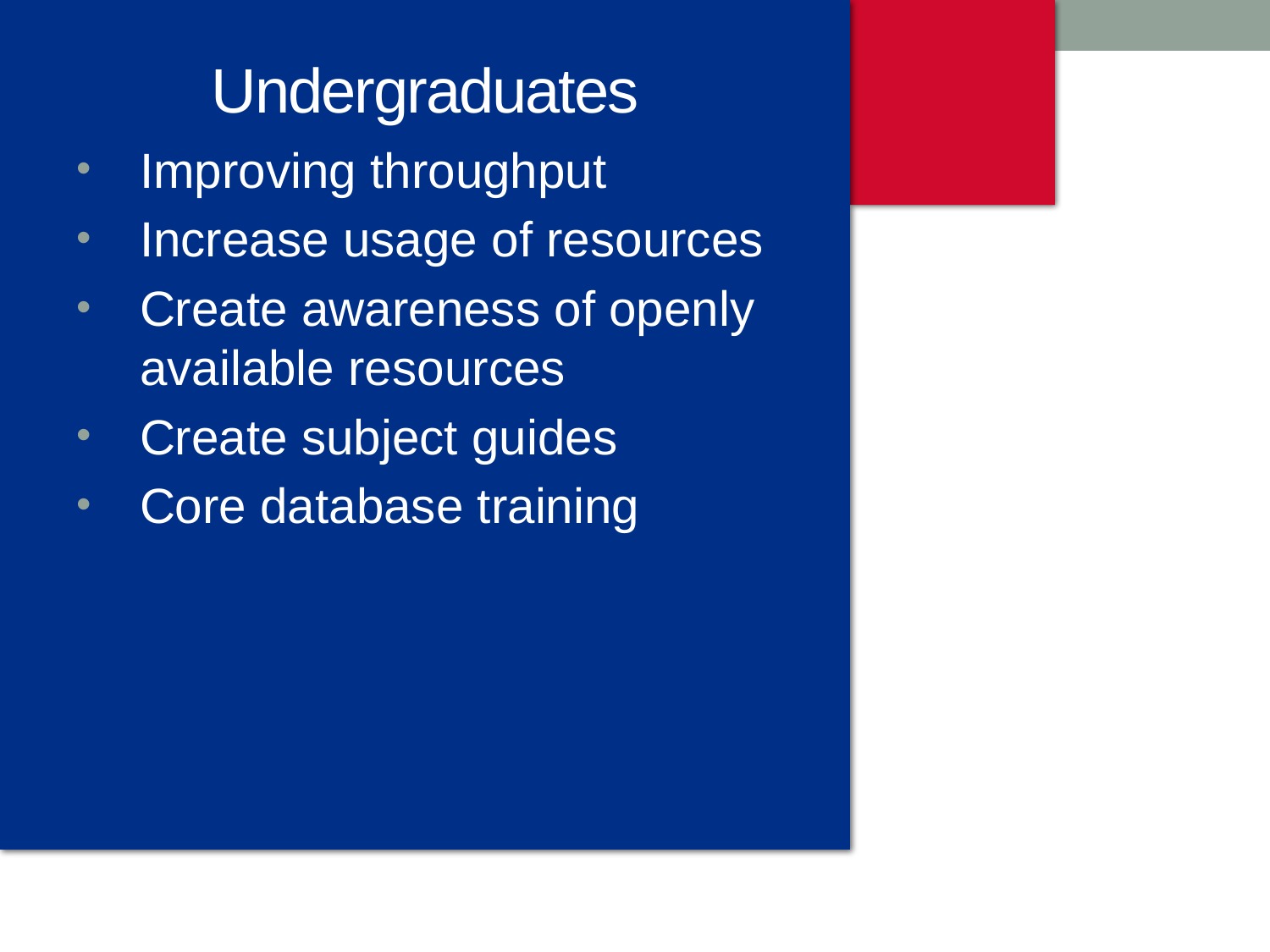

# Undergraduates
Improving throughput
Increase usage of resources
Create awareness of openly available resources
Create subject guides
Core database training